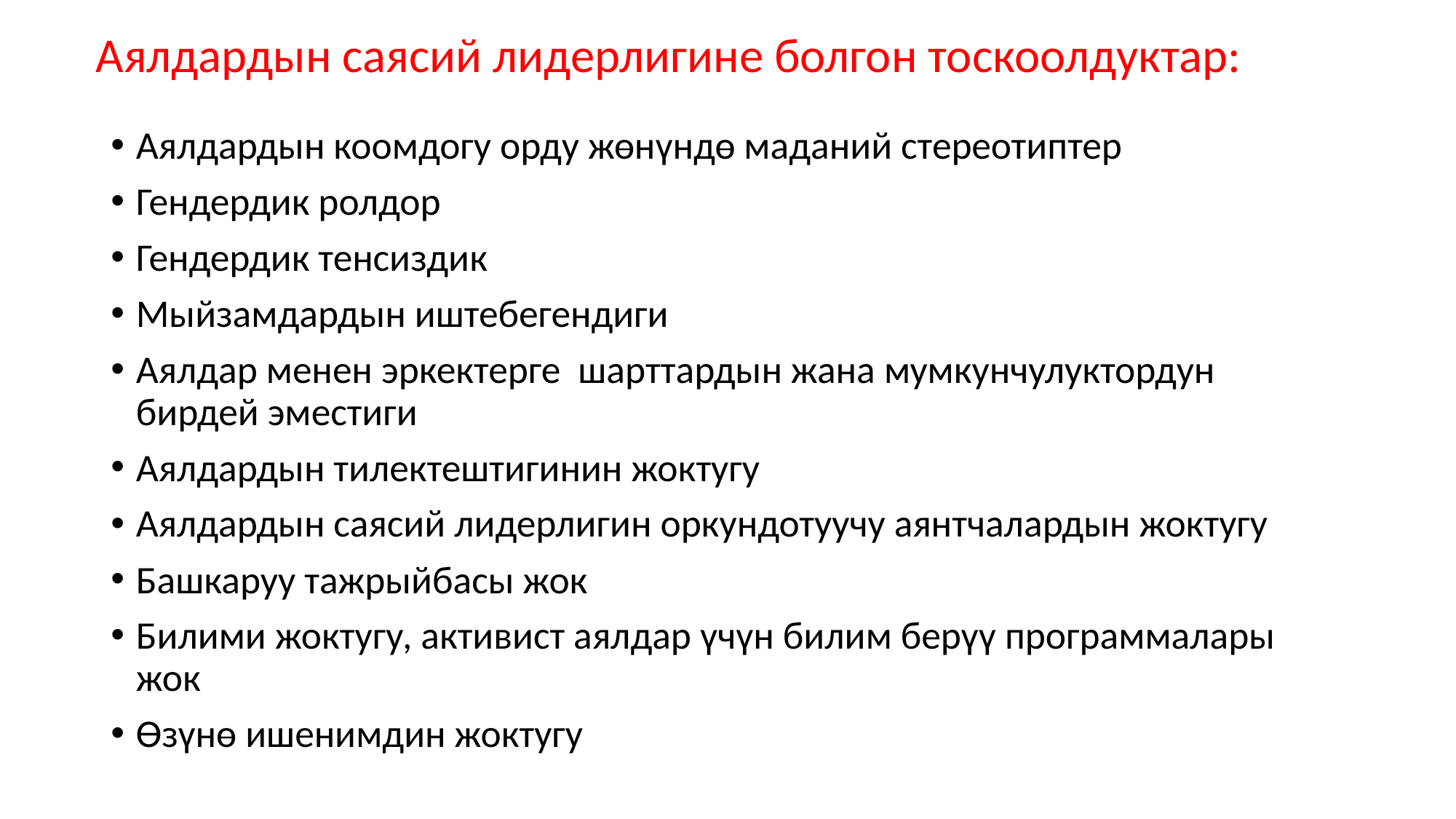

# Аялдардын саясий лидерлигине болгон тоскоолдуктар:
Аялдардын коомдогу орду жөнүндө маданий стереотиптер
Гендердик ролдор
Гендердик тенсиздик
Мыйзамдардын иштебегендиги
Аялдар менен эркектерге  шарттардын жана мумкунчулуктордун бирдей эместиги
Аялдардын тилектештигинин жоктугу
Аялдардын саясий лидерлигин оркундотуучу аянтчалардын жоктугу
Башкаруу тажрыйбасы жок
Билими жоктугу, активист аялдар үчүн билим берүү программалары жок
Өзүнө ишенимдин жоктугу